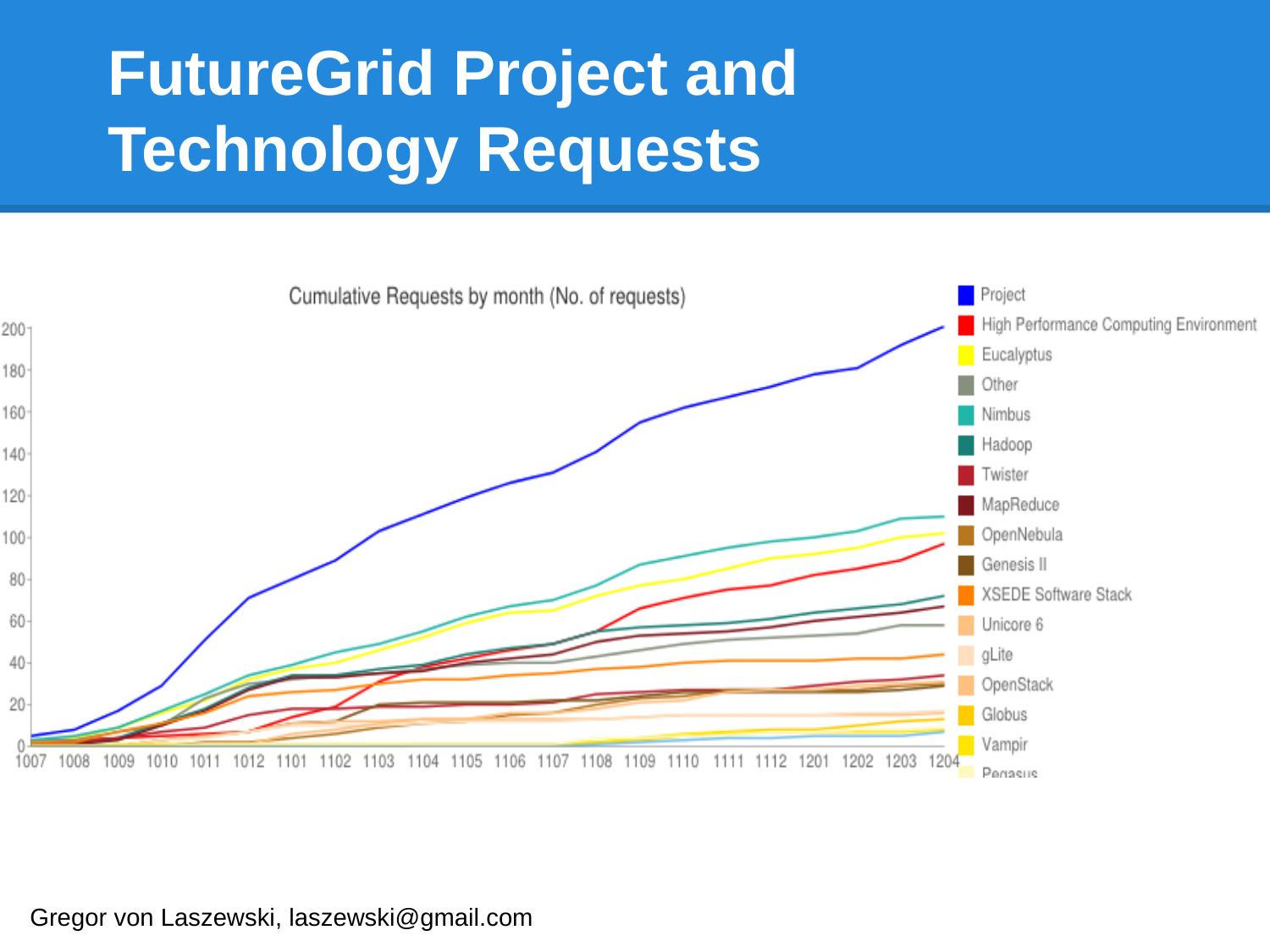

# FutureGrid Project and
Technology Requests

Gregor von Laszewski, laszewski@gmail.com